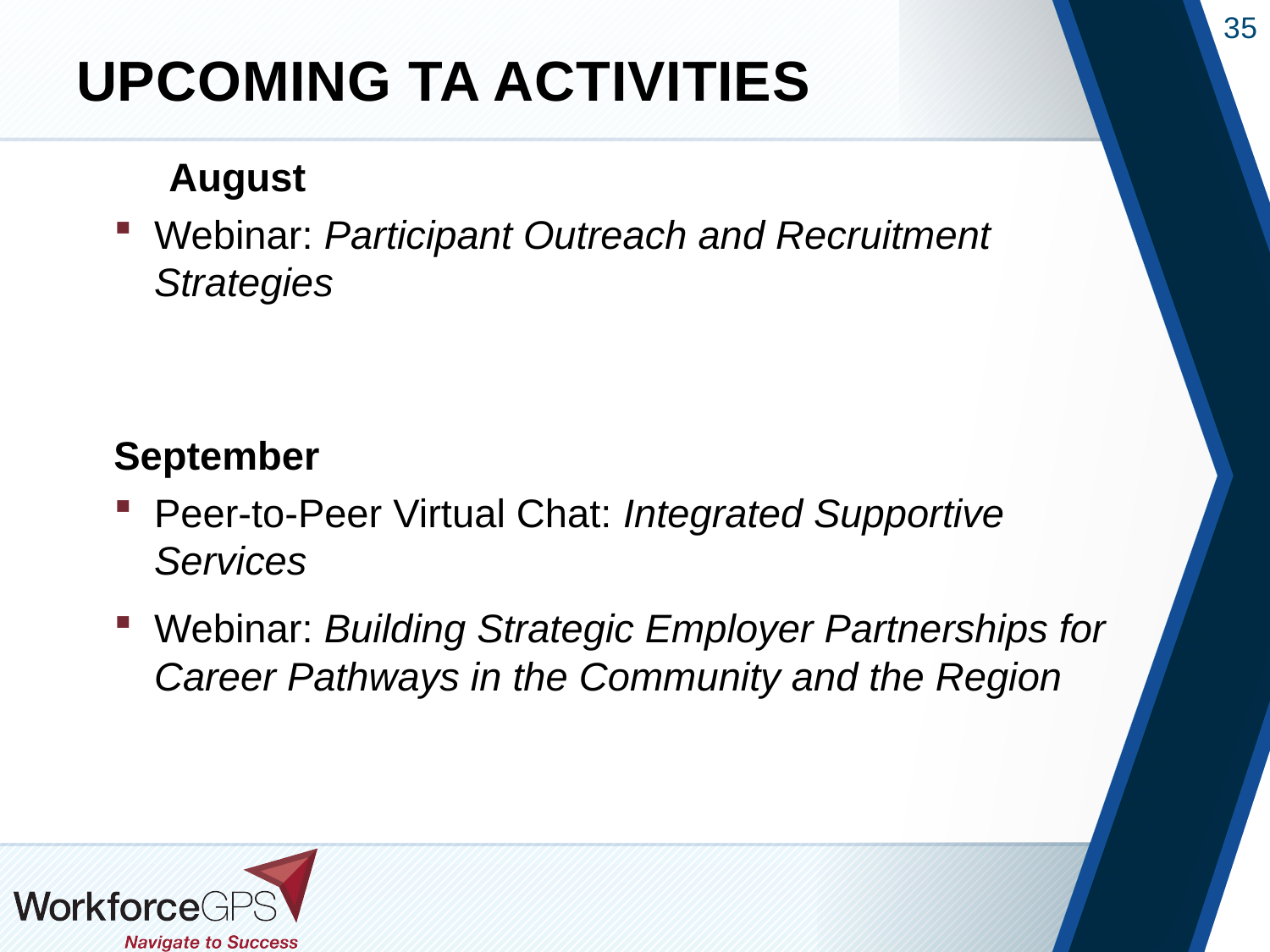

# Upcoming TA Activities
	August
Webinar: Participant Outreach and Recruitment Strategies

September
Peer-to-Peer Virtual Chat: Integrated Supportive Services
Webinar: Building Strategic Employer Partnerships for Career Pathways in the Community and the Region